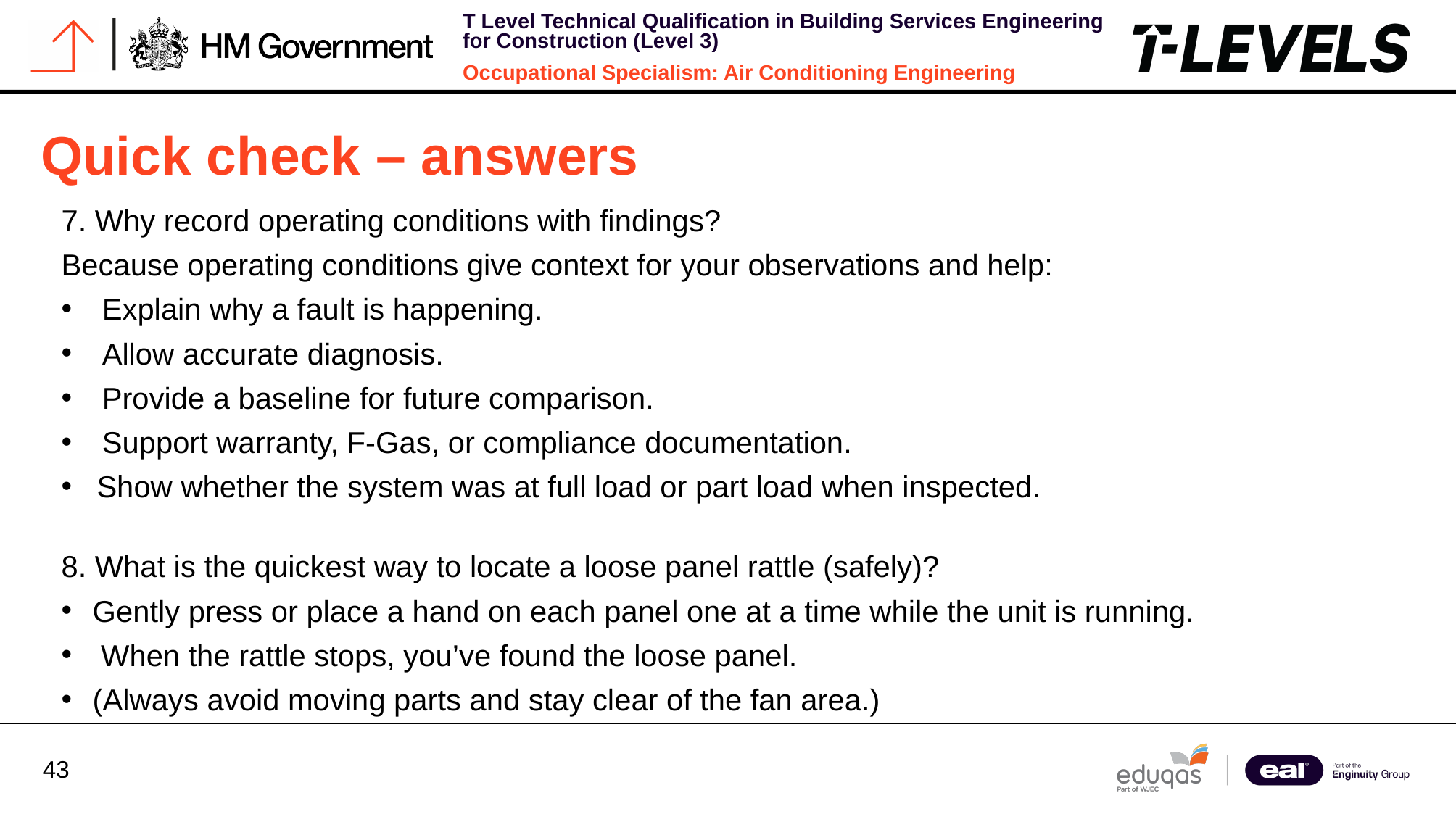

Quick check – answers
7. Why record operating conditions with findings?
Because operating conditions give context for your observations and help:
Explain why a fault is happening.
Allow accurate diagnosis.
Provide a baseline for future comparison.
Support warranty, F‑Gas, or compliance documentation.
   Show whether the system was at full load or part load when inspected.
8. What is the quickest way to locate a loose panel rattle (safely)?
Gently press or place a hand on each panel one at a time while the unit is running.
 When the rattle stops, you’ve found the loose panel.
(Always avoid moving parts and stay clear of the fan area.)